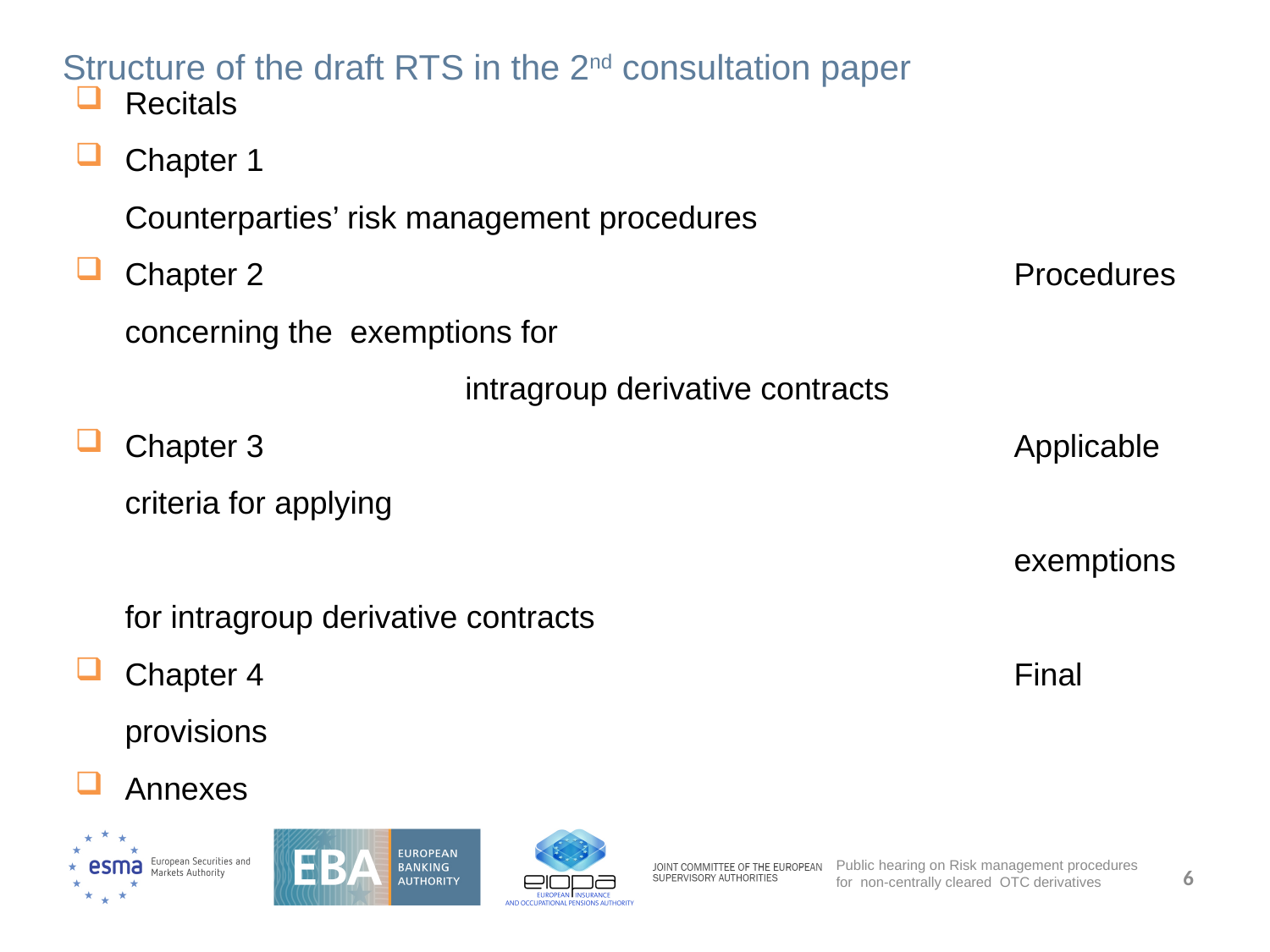

# Structure of the draft RTS in the 2nd consultation paper
Recitals
Chapter 1		Counterparties’ risk management procedures
Chapter 2		Procedures concerning the  exemptions for 				intragroup derivative contracts
Chapter 3		Applicable criteria for applying					exemptions for intragroup derivative contracts
Chapter 4		Final provisions
Annexes
6